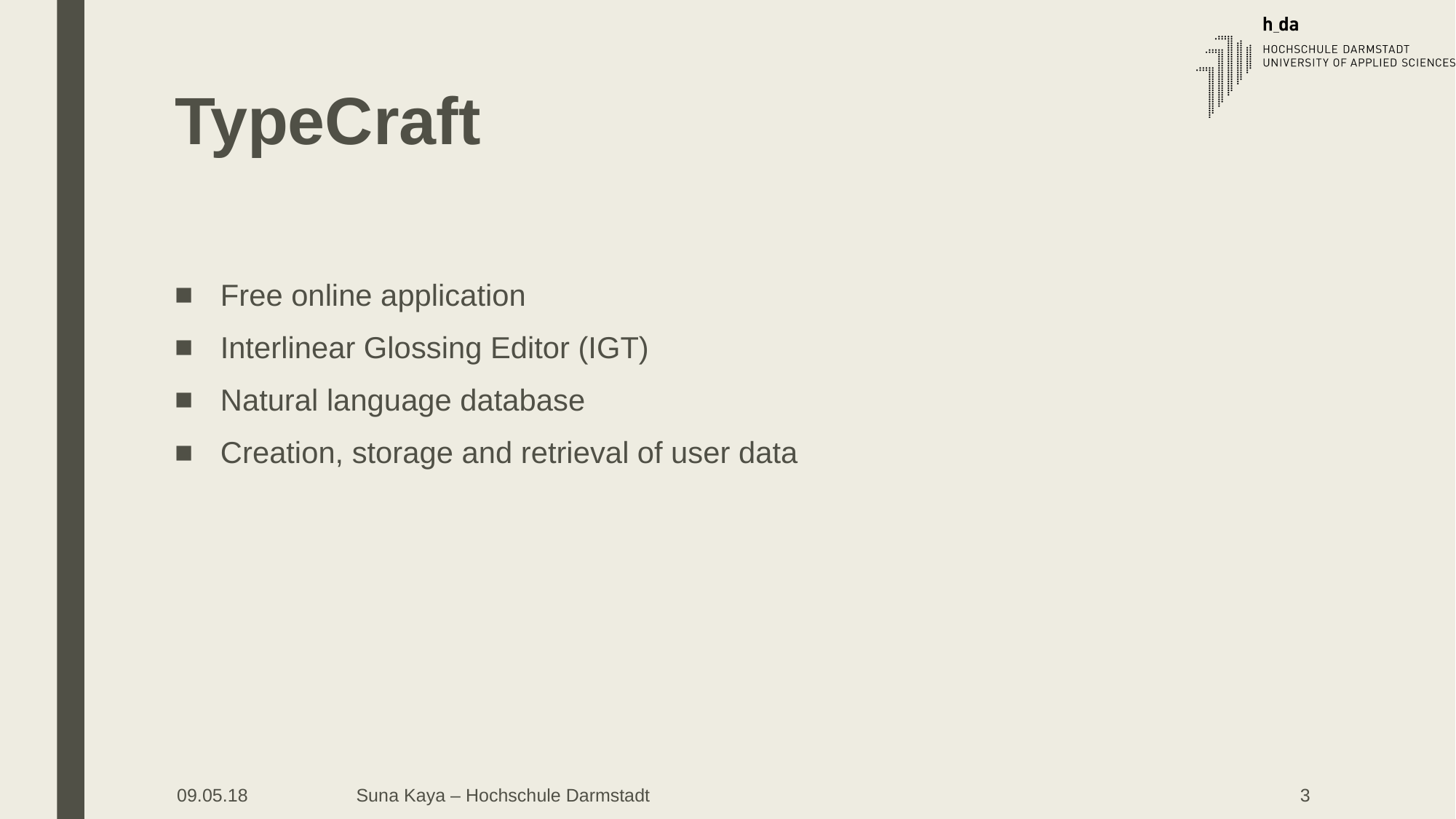

# TypeCraft
Free online application
Interlinear Glossing Editor (IGT)
Natural language database
Creation, storage and retrieval of user data

09.05.18
Suna Kaya – Hochschule Darmstadt
3